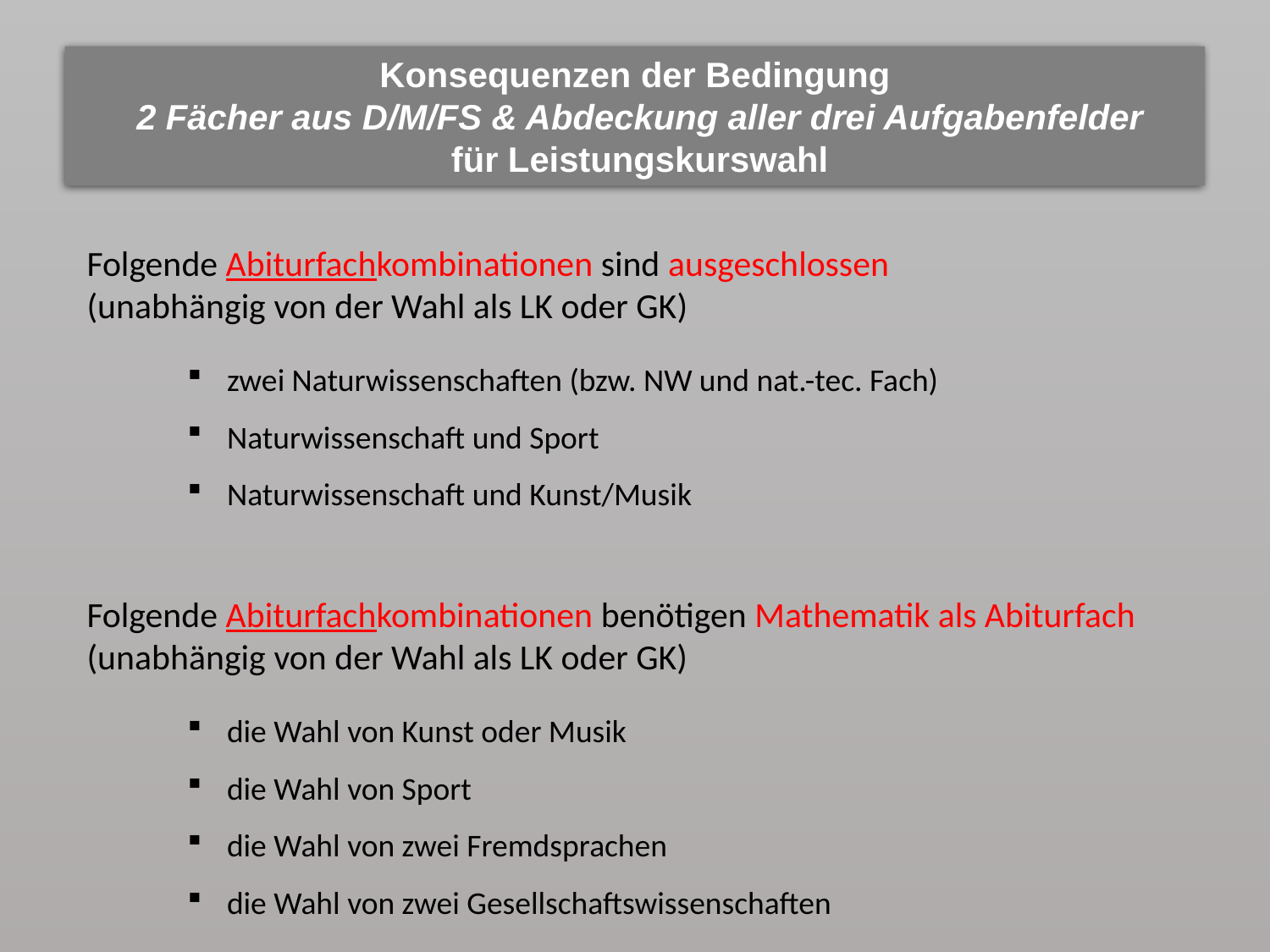

Konsequenzen der Bedingung
 2 Fächer aus D/M/FS & Abdeckung aller drei Aufgabenfelder
 für Leistungskurswahl
Folgende Abiturfachkombinationen sind ausgeschlossen
(unabhängig von der Wahl als LK oder GK)
zwei Naturwissenschaften (bzw. NW und nat.-tec. Fach)
Naturwissenschaft und Sport
Naturwissenschaft und Kunst/Musik
Folgende Abiturfachkombinationen benötigen Mathematik als Abiturfach
(unabhängig von der Wahl als LK oder GK)
die Wahl von Kunst oder Musik
die Wahl von Sport
die Wahl von zwei Fremdsprachen
die Wahl von zwei Gesellschaftswissenschaften